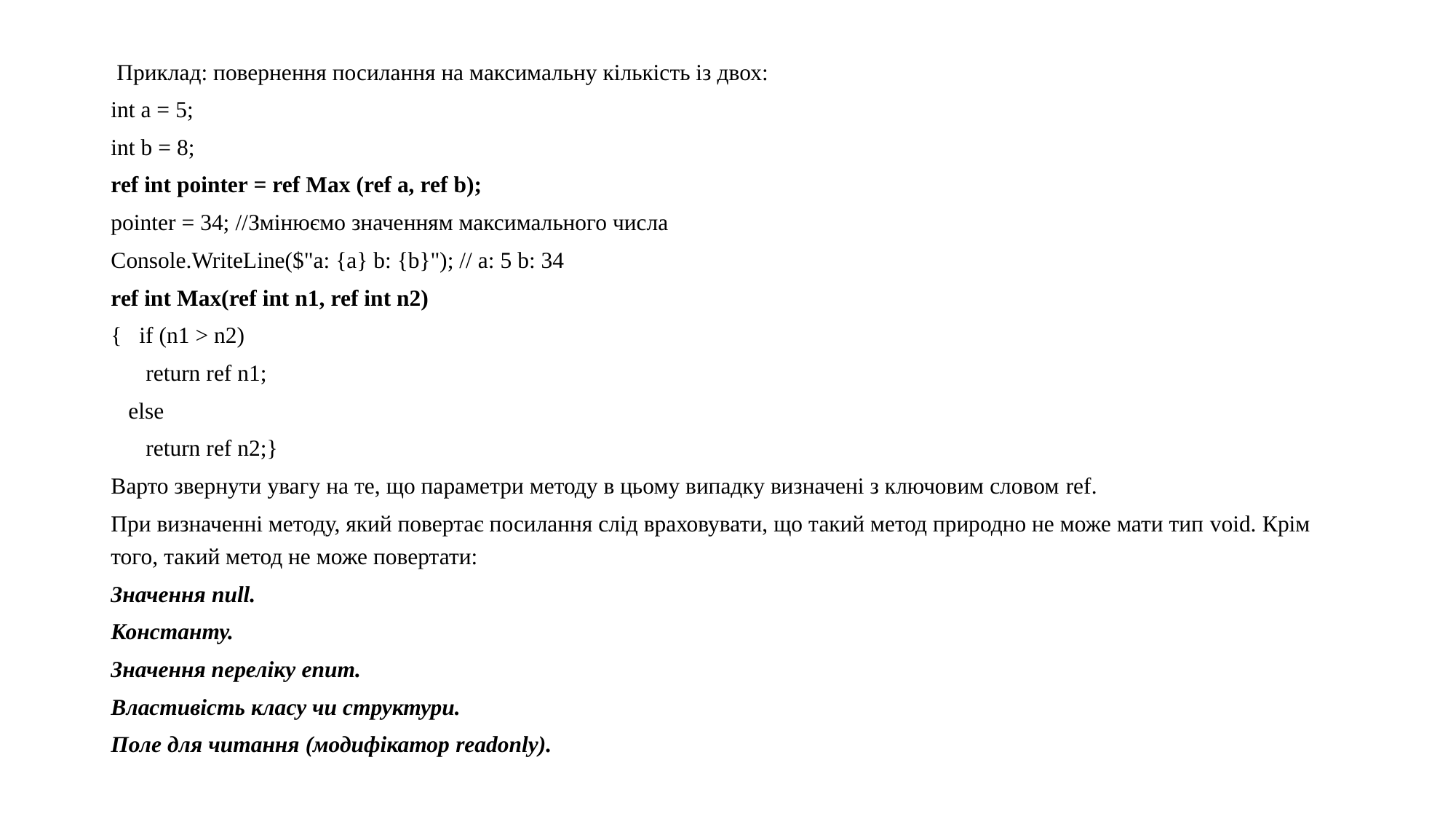

Приклад: повернення посилання на максимальну кількість із двох:
int a = 5;
int b = 8;
ref int pointer = ref Max (ref a, ref b);
pointer = 34; //Змінюємо значенням максимального числа
Console.WriteLine($"a: {a} b: {b}"); // a: 5 b: 34
ref int Max(ref int n1, ref int n2)
{   if (n1 > n2)
      return ref n1;
   else
      return ref n2;}
Варто звернути увагу на те, що параметри методу в цьому випадку визначені з ключовим словом ref.
При визначенні методу, який повертає посилання слід враховувати, що такий метод природно не може мати тип void. Крім того, такий метод не може повертати:
Значення null.
Константу.
Значення переліку enum.
Властивість класу чи структури.
Поле для читання (модифікатор readonly).